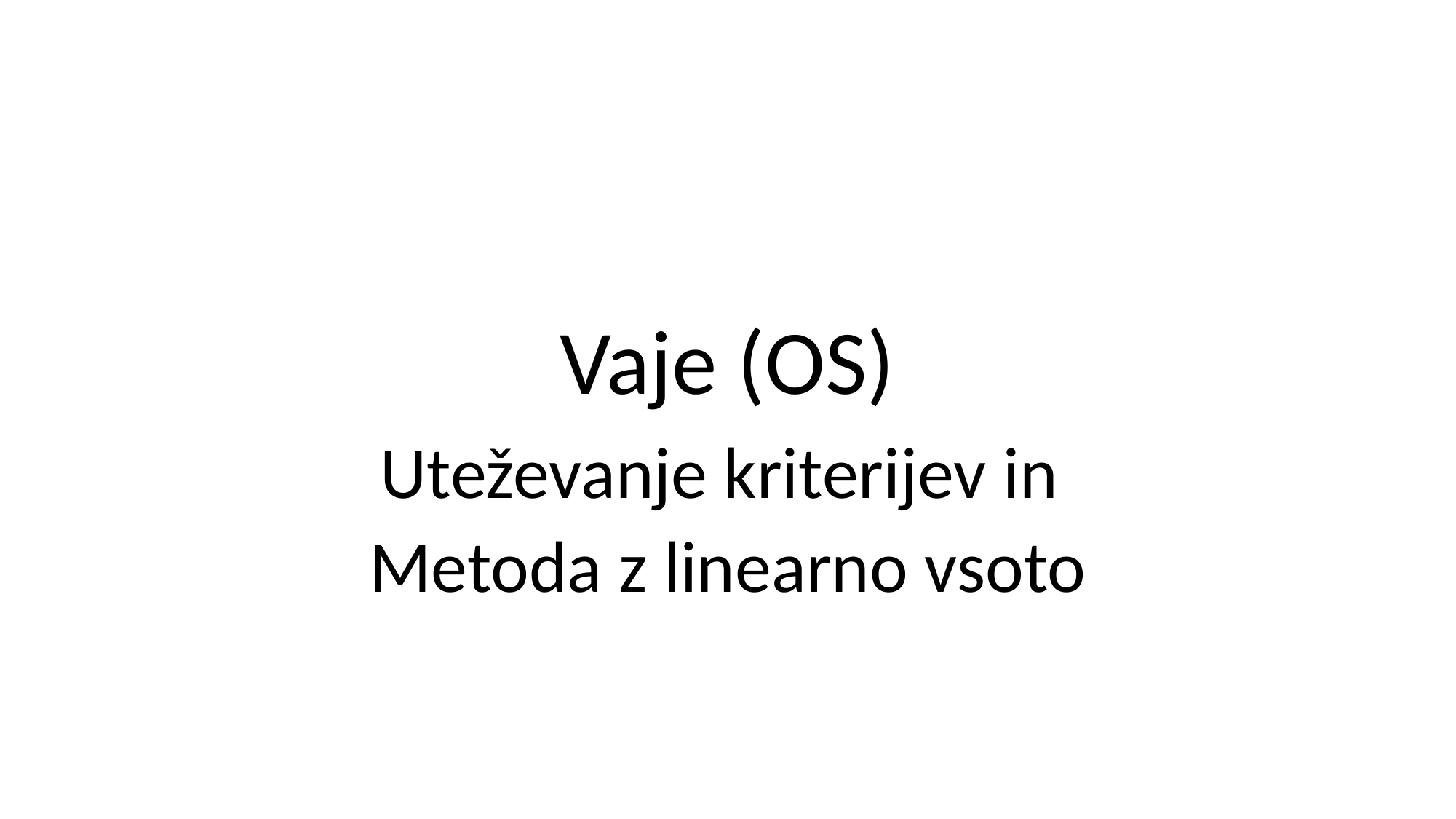

# Vaje (OS)
Uteževanje kriterijev in
Metoda z linearno vsoto